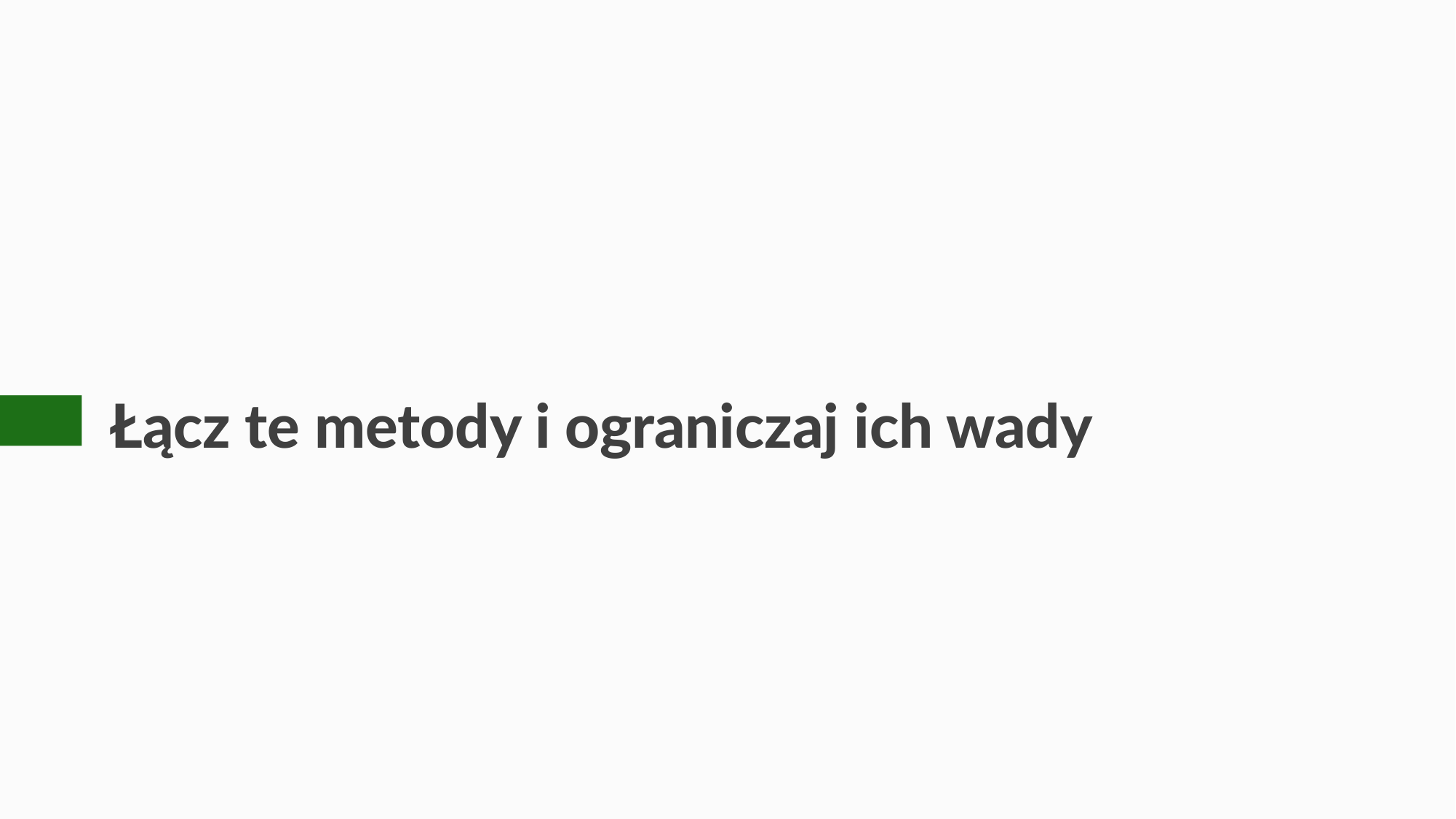

# Łącz te metody i ograniczaj ich wady